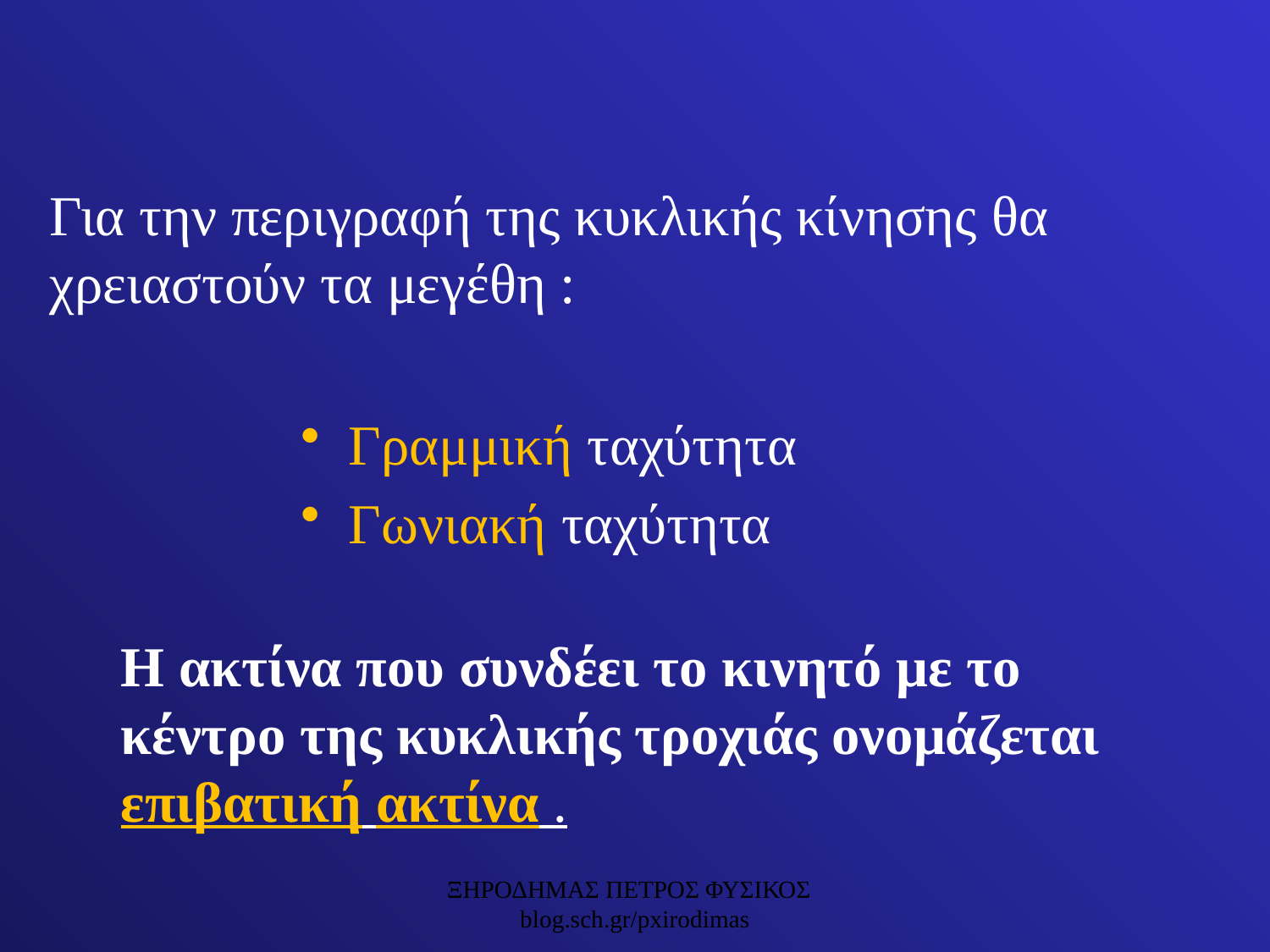

# Για την περιγραφή της κυκλικής κίνησης θα χρειαστούν τα μεγέθη :
Γραμμική ταχύτητα
Γωνιακή ταχύτητα
Η ακτίνα που συνδέει το κινητό με το κέντρο της κυκλικής τροχιάς ονομάζεται επιβατική ακτίνα .
ΞΗΡΟΔΗΜΑΣ ΠΕΤΡΟΣ ΦΥΣΙΚΟΣ   blog.sch.gr/pxirodimas